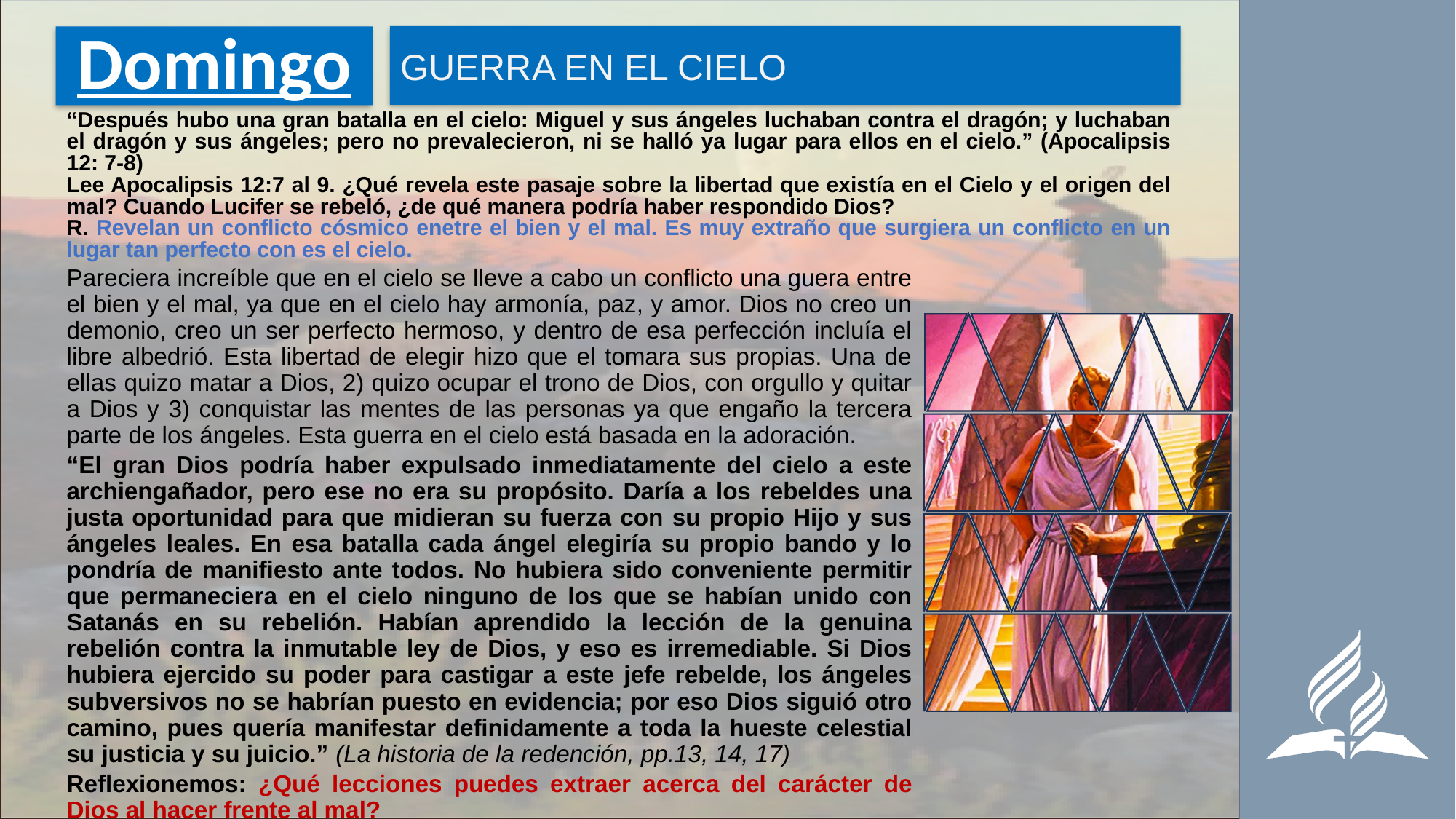

GUERRA EN EL CIELO
# Domingo
“Después hubo una gran batalla en el cielo: Miguel y sus ángeles luchaban contra el dragón; y luchaban el dragón y sus ángeles; pero no prevalecieron, ni se halló ya lugar para ellos en el cielo.” (Apocalipsis 12: 7-8)
Lee Apocalipsis 12:7 al 9. ¿Qué revela este pasaje sobre la libertad que existía en el Cielo y el origen del mal? Cuando Lucifer se rebeló, ¿de qué manera podría haber respondido Dios?
R. Revelan un conflicto cósmico enetre el bien y el mal. Es muy extraño que surgiera un conflicto en un lugar tan perfecto con es el cielo.
Pareciera increíble que en el cielo se lleve a cabo un conflicto una guera entre el bien y el mal, ya que en el cielo hay armonía, paz, y amor. Dios no creo un demonio, creo un ser perfecto hermoso, y dentro de esa perfección incluía el libre albedrió. Esta libertad de elegir hizo que el tomara sus propias. Una de ellas quizo matar a Dios, 2) quizo ocupar el trono de Dios, con orgullo y quitar a Dios y 3) conquistar las mentes de las personas ya que engaño la tercera parte de los ángeles. Esta guerra en el cielo está basada en la adoración.
“El gran Dios podría haber expulsado inmediatamente del cielo a este archiengañador, pero ese no era su propósito. Daría a los rebeldes una justa oportunidad para que midieran su fuerza con su propio Hijo y sus ángeles leales. En esa batalla cada ángel elegiría su propio bando y lo pondría de manifiesto ante todos. No hubiera sido conveniente permitir que permaneciera en el cielo ninguno de los que se habían unido con Satanás en su rebelión. Habían aprendido la lección de la genuina rebelión contra la inmutable ley de Dios, y eso es irremediable. Si Dios hubiera ejercido su poder para castigar a este jefe rebelde, los ángeles subversivos no se habrían puesto en evidencia; por eso Dios siguió otro camino, pues quería manifestar definidamente a toda la hueste celestial su justicia y su juicio.” (La historia de la redención, pp.13, 14, 17)
Reflexionemos: ¿Qué lecciones puedes extraer acerca del carácter de Dios al hacer frente al mal?